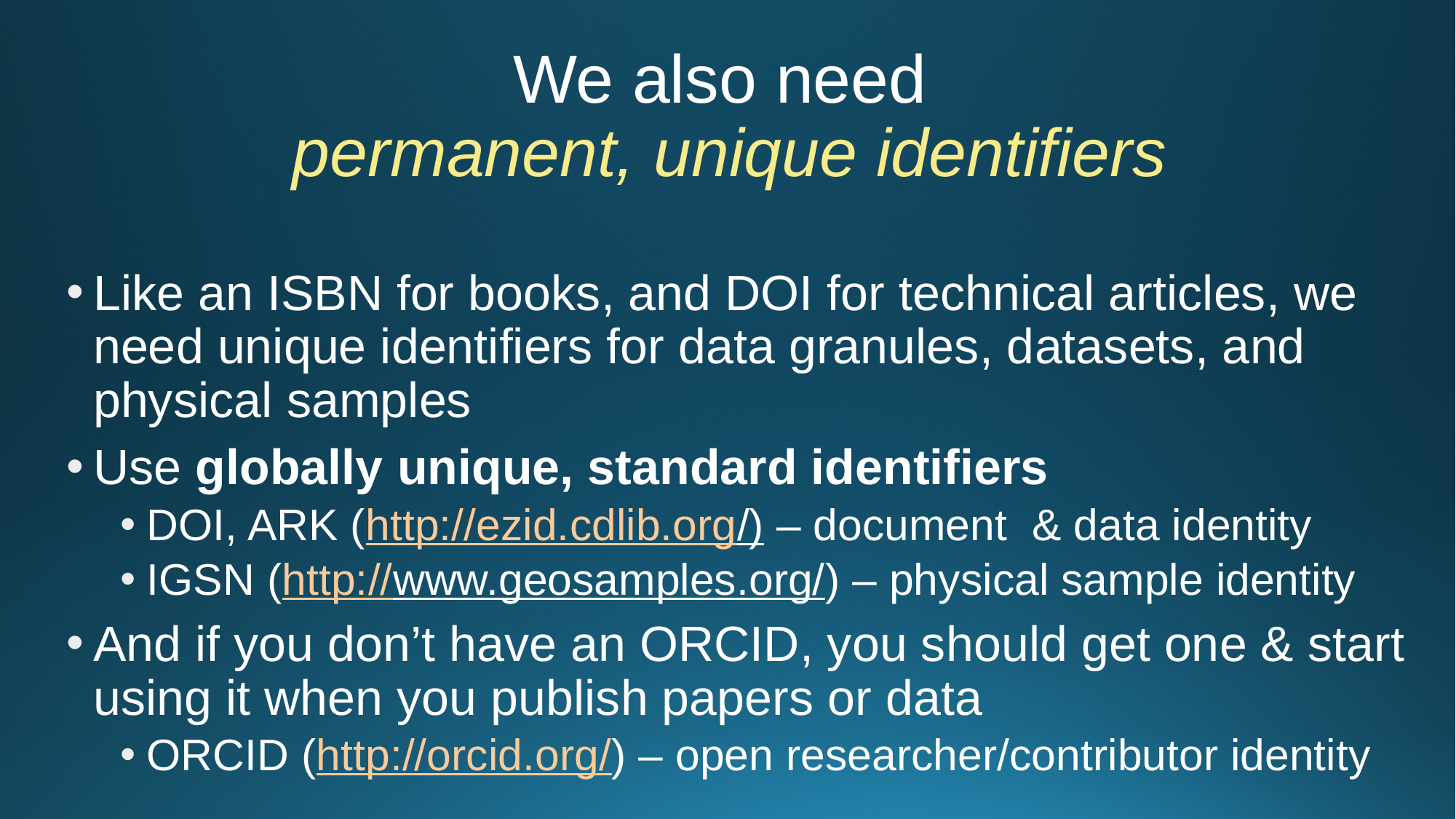

# We also need permanent, unique identifiers
Like an ISBN for books, and DOI for technical articles, we need unique identifiers for data granules, datasets, and physical samples
Use globally unique, standard identifiers
DOI, ARK (http://ezid.cdlib.org/) – document  & data identity
IGSN (http://www.geosamples.org/) – physical sample identity
And if you don’t have an ORCID, you should get one & start using it when you publish papers or data
ORCID (http://orcid.org/) – open researcher/contributor identity